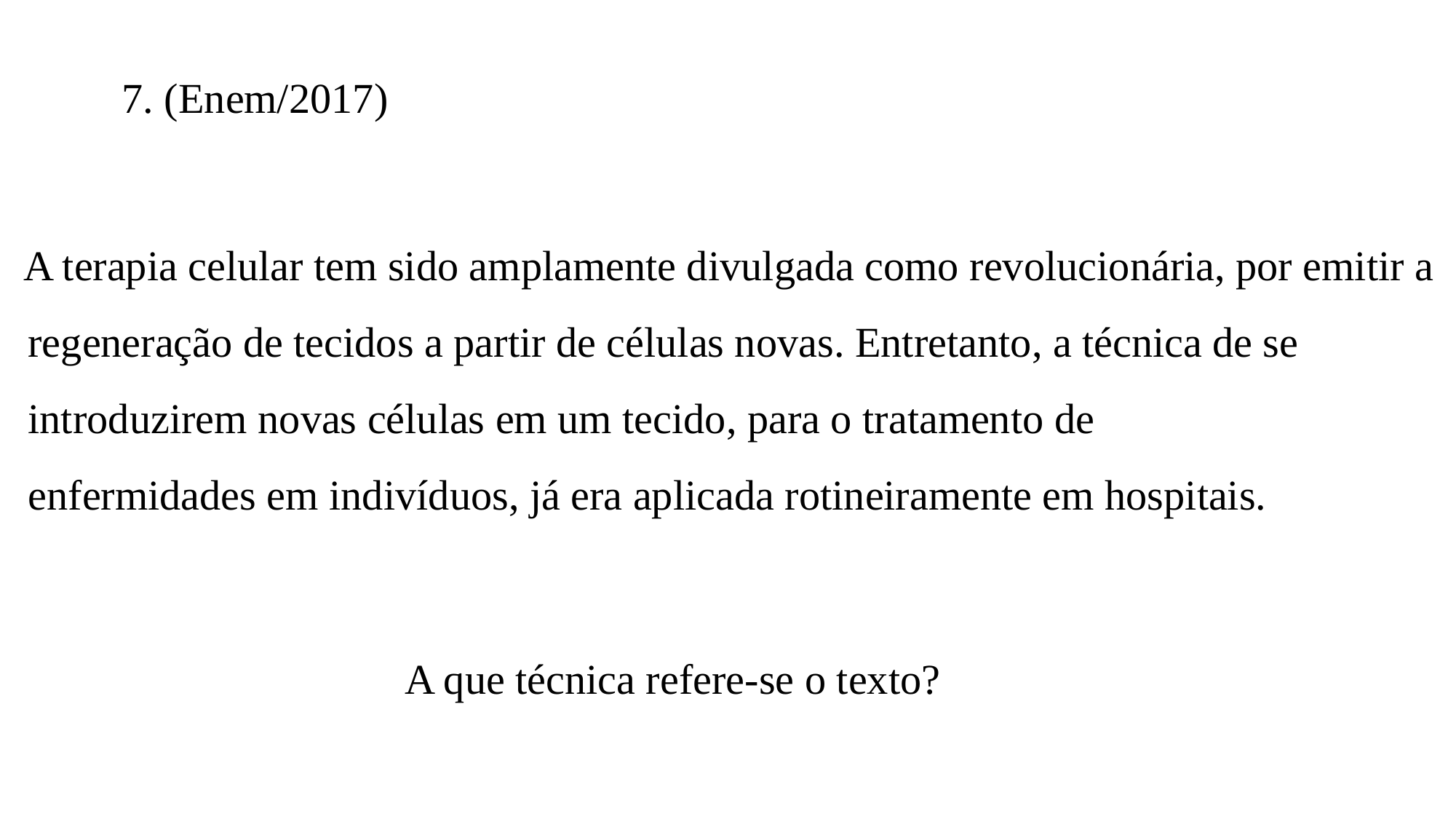

7. (Enem/2017)
 A terapia celular tem sido amplamente divulgada como revolucionária, por emitir a
 regeneração de tecidos a partir de células novas. Entretanto, a técnica de se
 introduzirem novas células em um tecido, para o tratamento de
 enfermidades em indivíduos, já era aplicada rotineiramente em hospitais.
 A que técnica refere-se o texto?